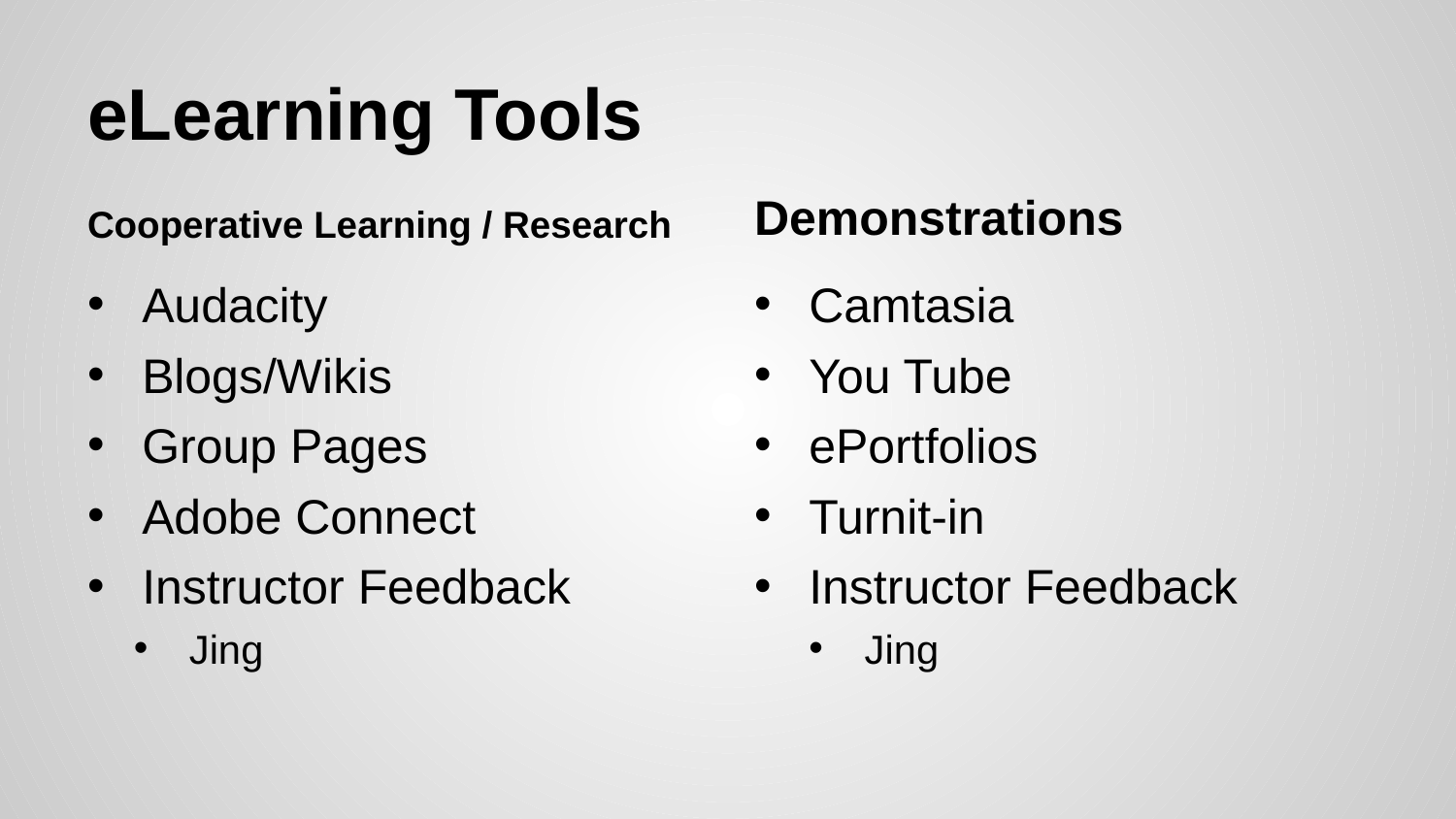

# eLearning Tools
Cooperative Learning / Research
Demonstrations
Audacity
Blogs/Wikis
Group Pages
Adobe Connect
Instructor Feedback
Jing
Camtasia
You Tube
ePortfolios
Turnit-in
Instructor Feedback
Jing